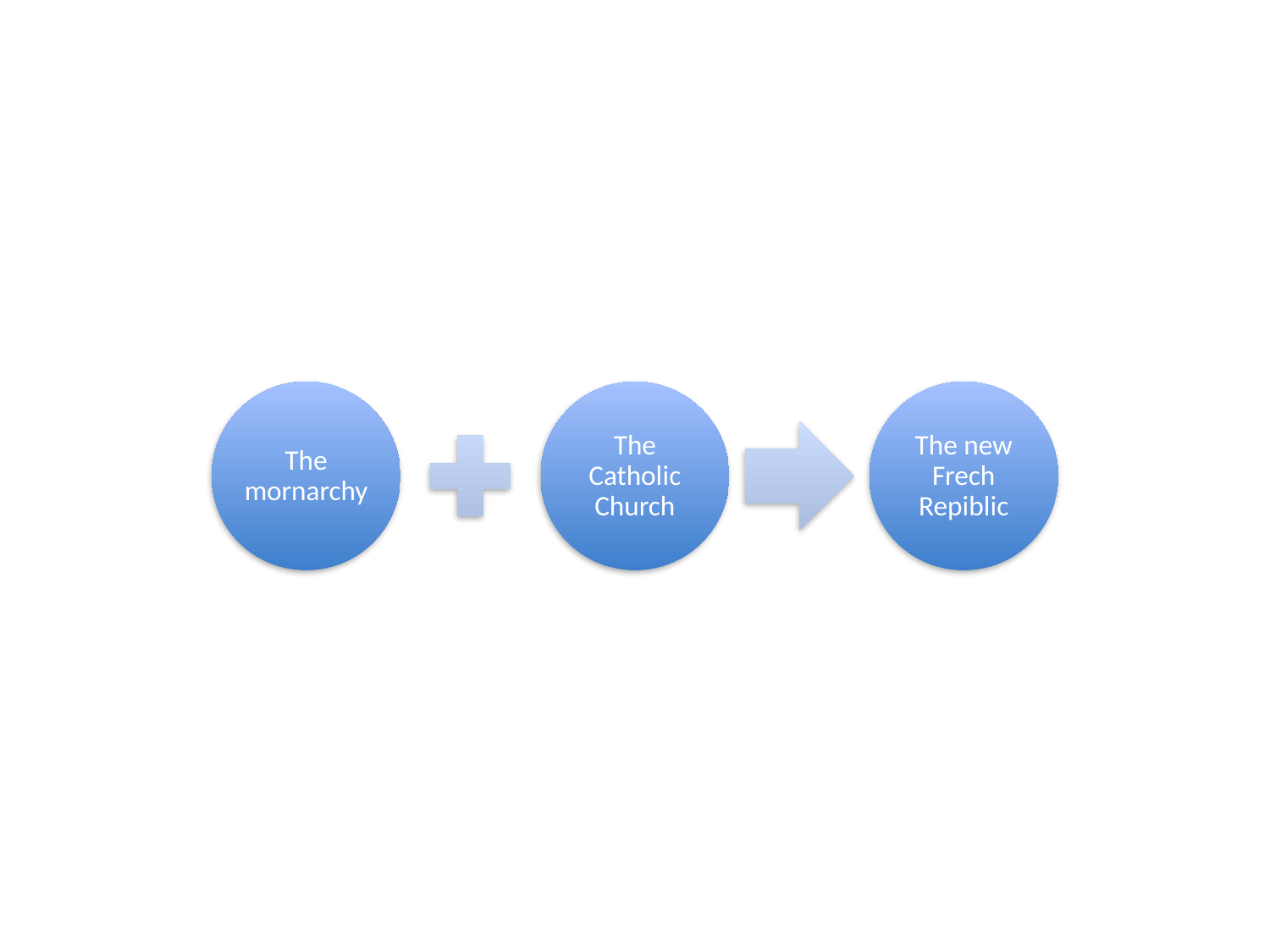

#
The mornarchy

The Catholic Church

The new Frech Repiblic